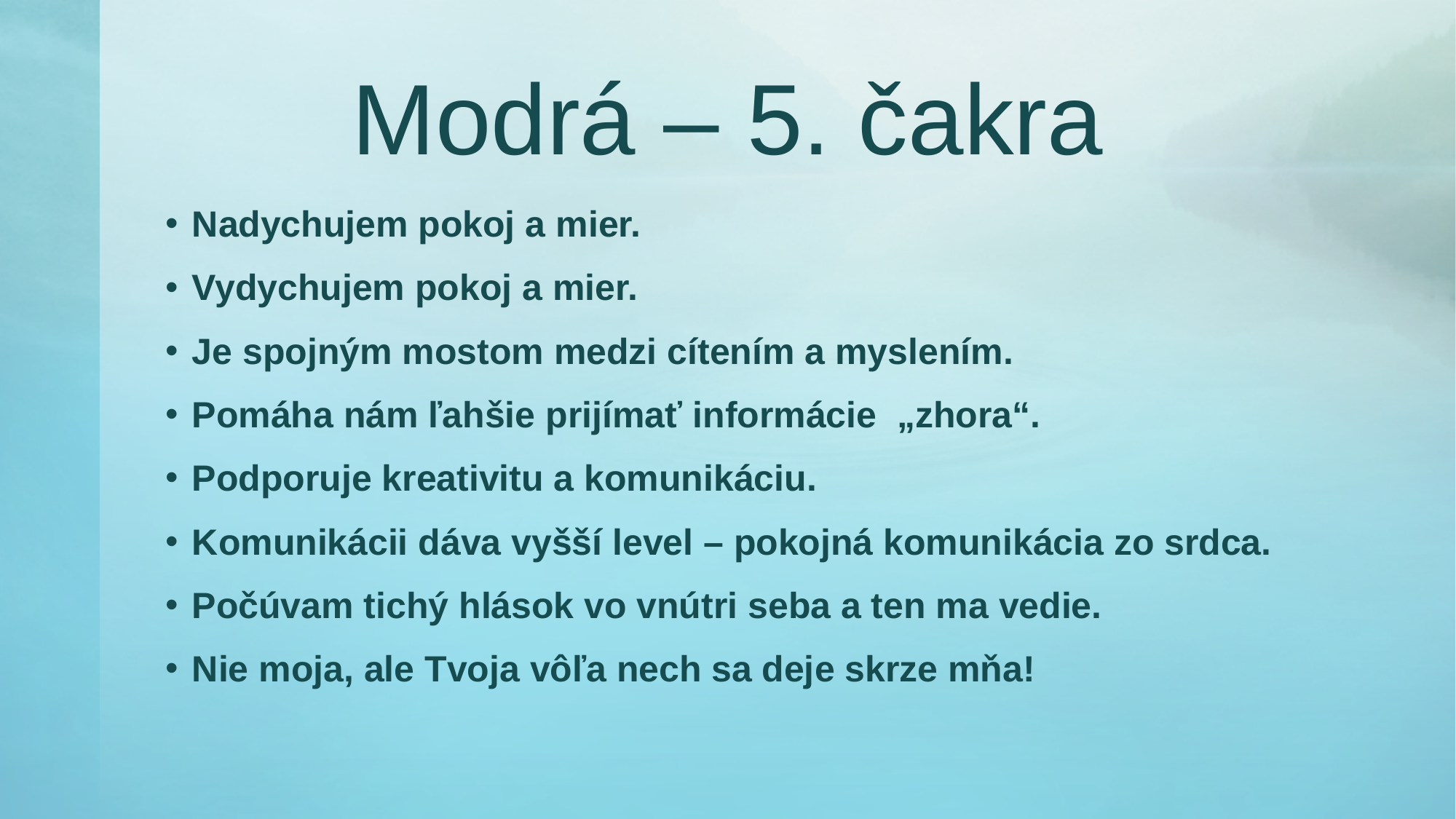

# Modrá – 5. čakra
Nadychujem pokoj a mier.
Vydychujem pokoj a mier.
Je spojným mostom medzi cítením a myslením.
Pomáha nám ľahšie prijímať informácie  „zhora“.
Podporuje kreativitu a komunikáciu.
Komunikácii dáva vyšší level – pokojná komunikácia zo srdca.
Počúvam tichý hlások vo vnútri seba a ten ma vedie.
Nie moja, ale Tvoja vôľa nech sa deje skrze mňa!